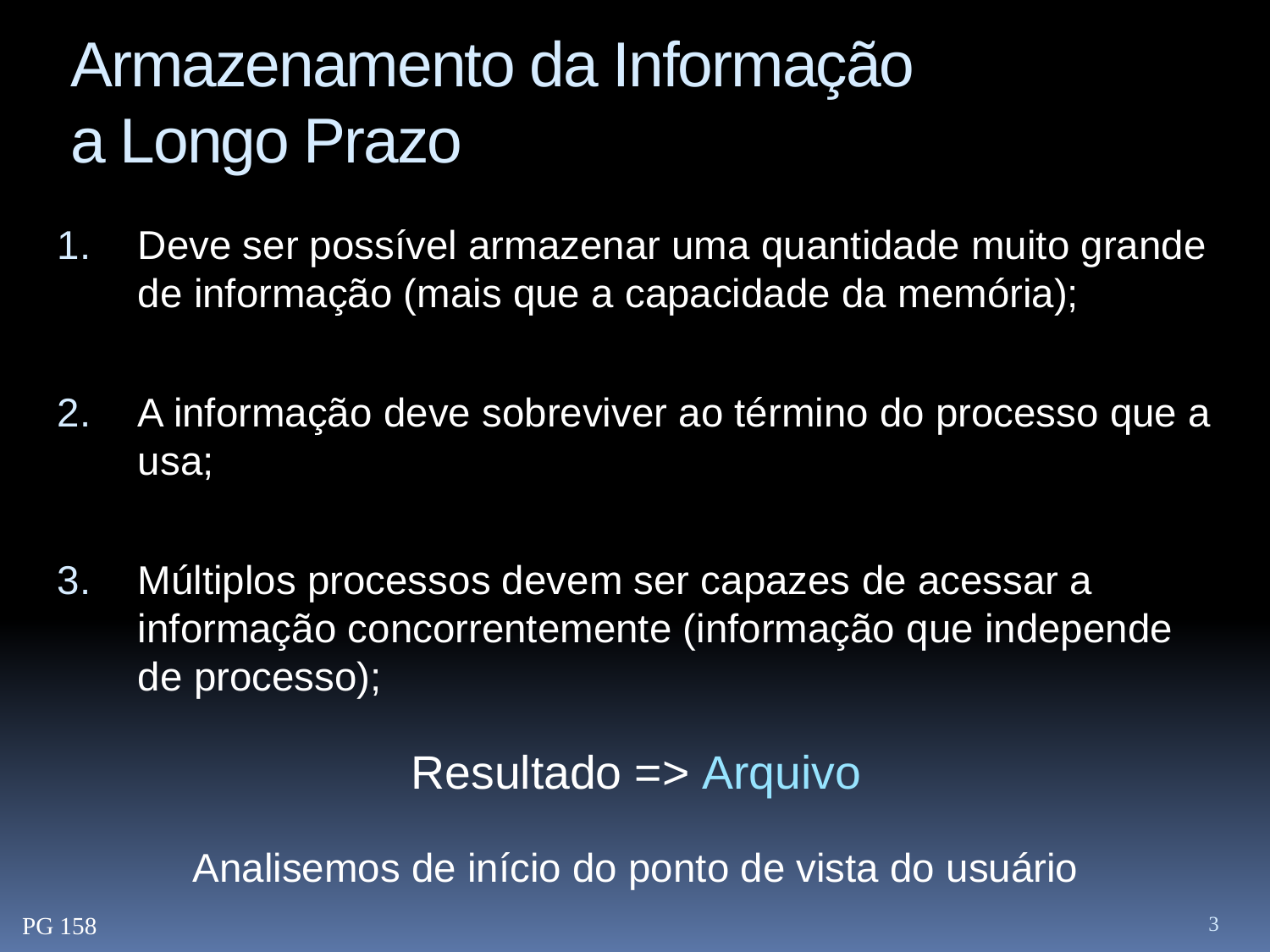

# Armazenamento da Informação a Longo Prazo
Deve ser possível armazenar uma quantidade muito grande de informação (mais que a capacidade da memória);

A informação deve sobreviver ao término do processo que a usa;

Múltiplos processos devem ser capazes de acessar a informação concorrentemente (informação que independe de processo);

Resultado => Arquivo

Analisemos de início do ponto de vista do usuário
3
PG 158